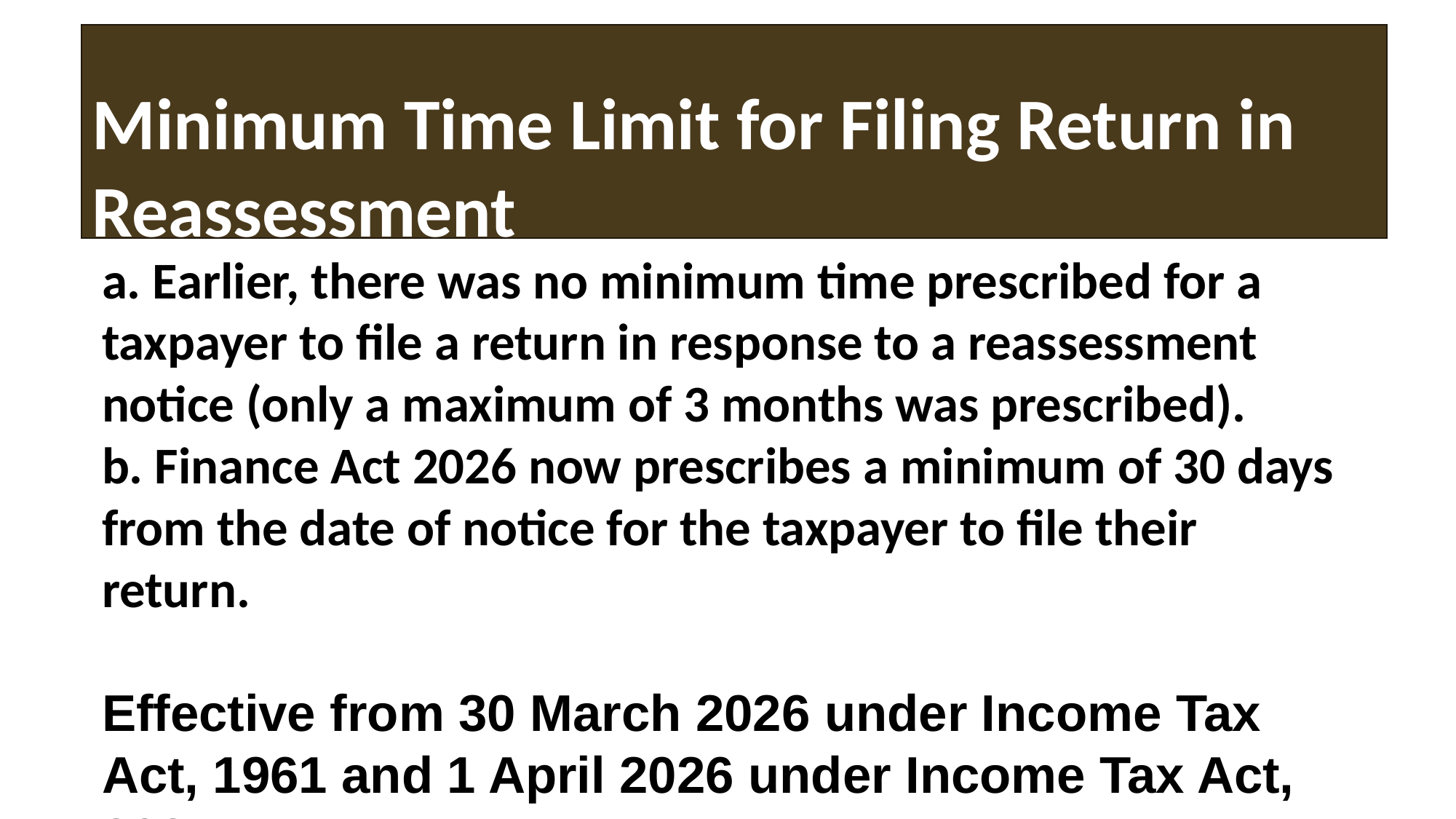

Minimum Time Limit for Filing Return in Reassessment

a. Earlier, there was no minimum time prescribed for a taxpayer to file a return in response to a reassessment notice (only a maximum of 3 months was prescribed).
b. Finance Act 2026 now prescribes a minimum of 30 days from the date of notice for the taxpayer to file their return.

Effective from 30 March 2026 under Income Tax Act, 1961 and 1 April 2026 under Income Tax Act, 2025.